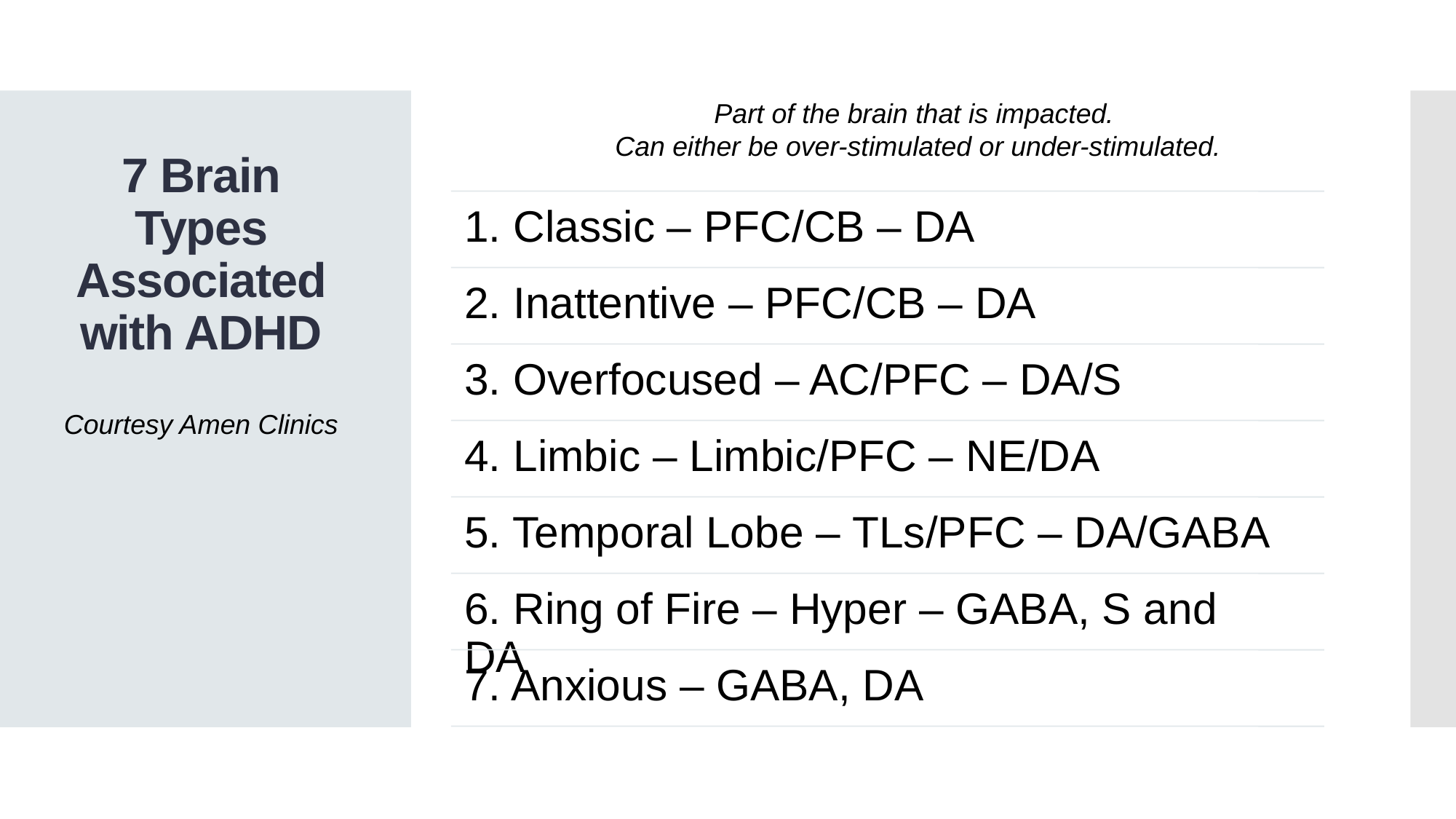

Part of the brain that is impacted.
Can either be over-stimulated or under-stimulated.
# 7 Brain Types Associated with ADHD
1. Classic – PFC/CB – DA
2. Inattentive – PFC/CB – DA
3. Overfocused – AC/PFC – DA/S
4. Limbic – Limbic/PFC – NE/DA
5. Temporal Lobe – TLs/PFC – DA/GABA
6. Ring of Fire – Hyper – GABA, S and DA
7. Anxious – GABA, DA

Courtesy Amen Clinics